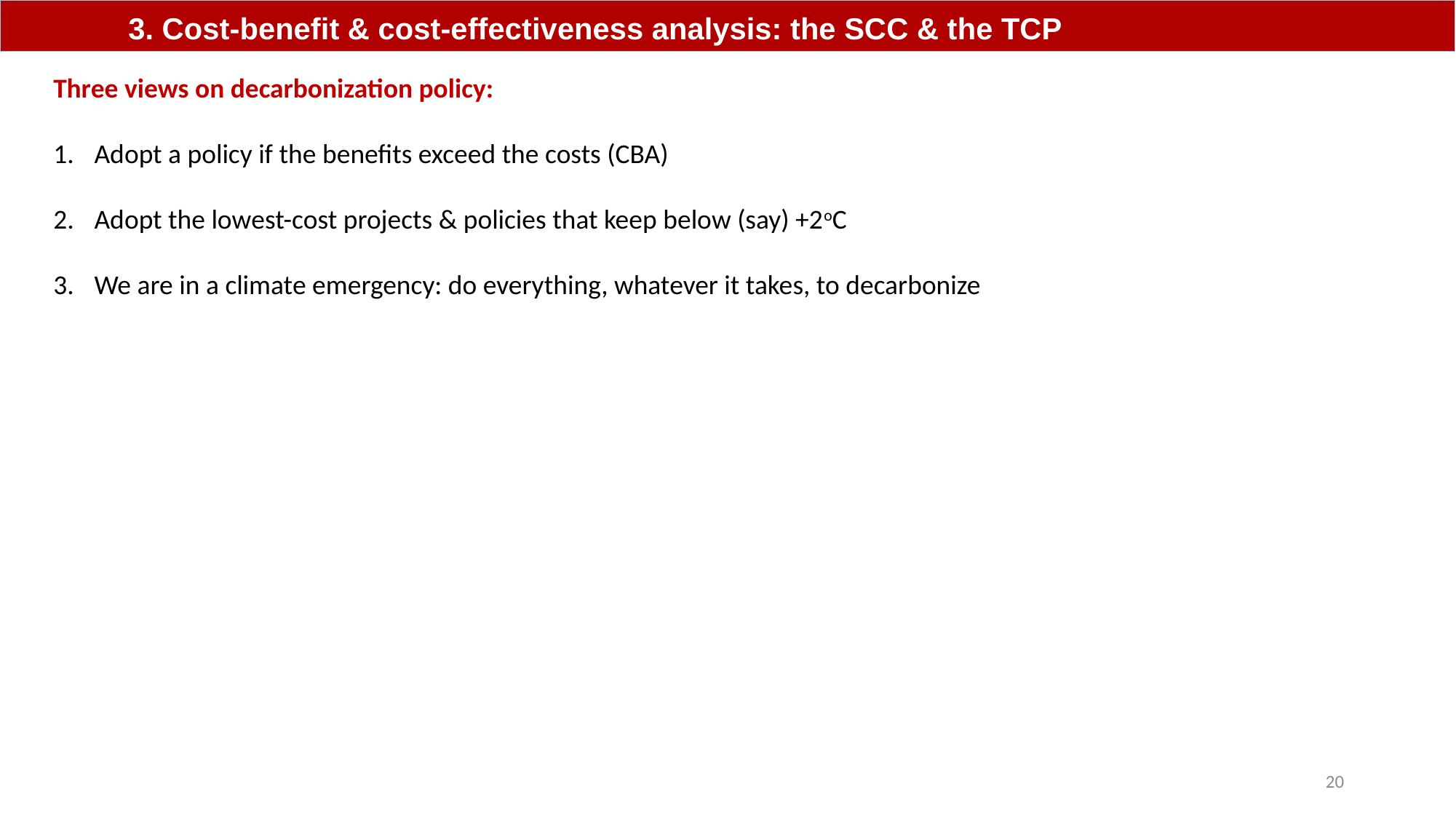

3. Cost-benefit & cost-effectiveness analysis: the SCC & the TCP
Three views on decarbonization policy:

Adopt a policy if the benefits exceed the costs (CBA)

Adopt the lowest-cost projects & policies that keep below (say) +2oC

We are in a climate emergency: do everything, whatever it takes, to decarbonize
20